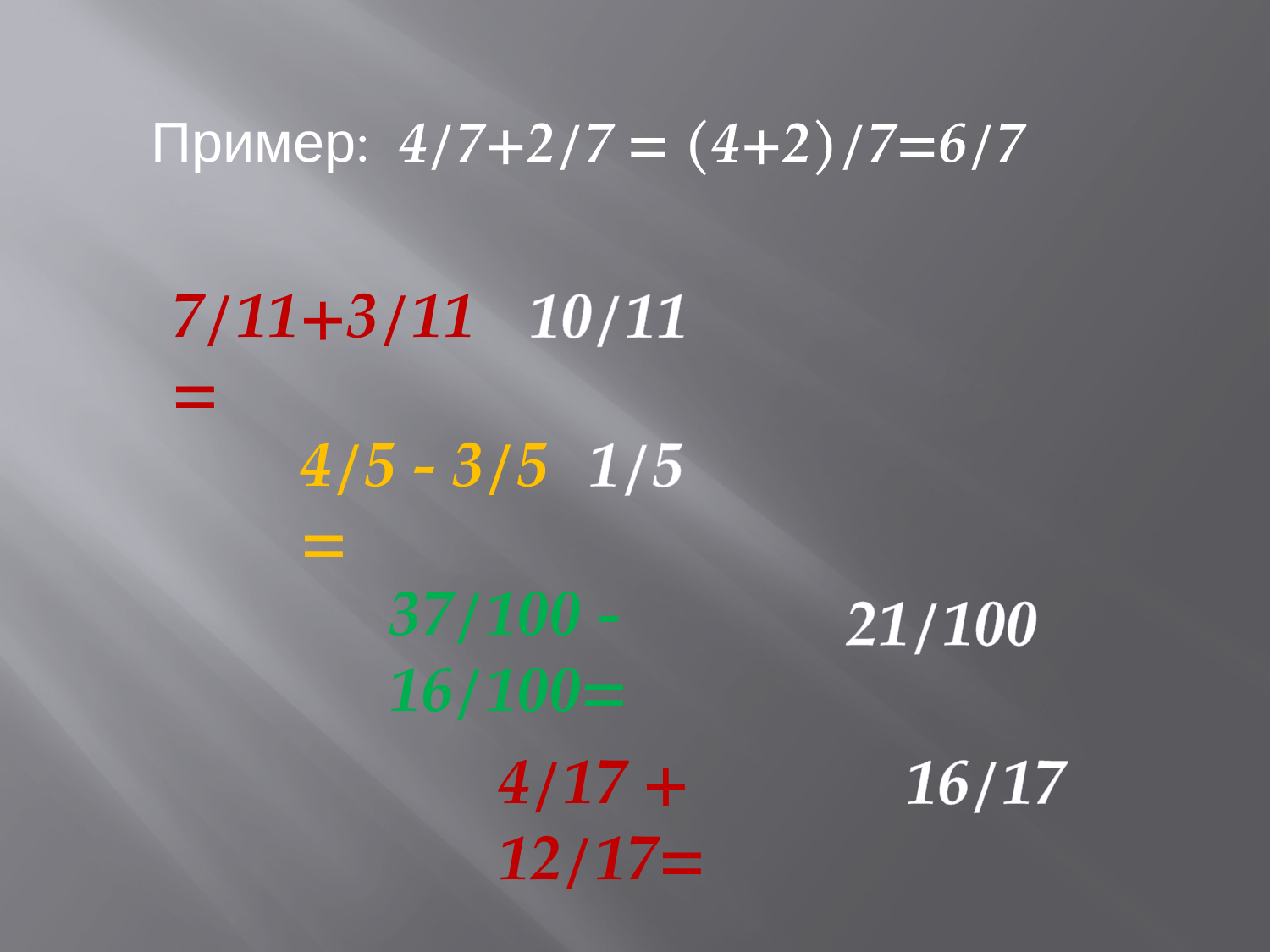

Пример:  4/7+2/7 = (4+2)/7=6/7
7/11+3/11=
10/11
4/5 - 3/5 =
1/5
37/100 - 16/100=
21/100
4/17 + 12/17=
16/17